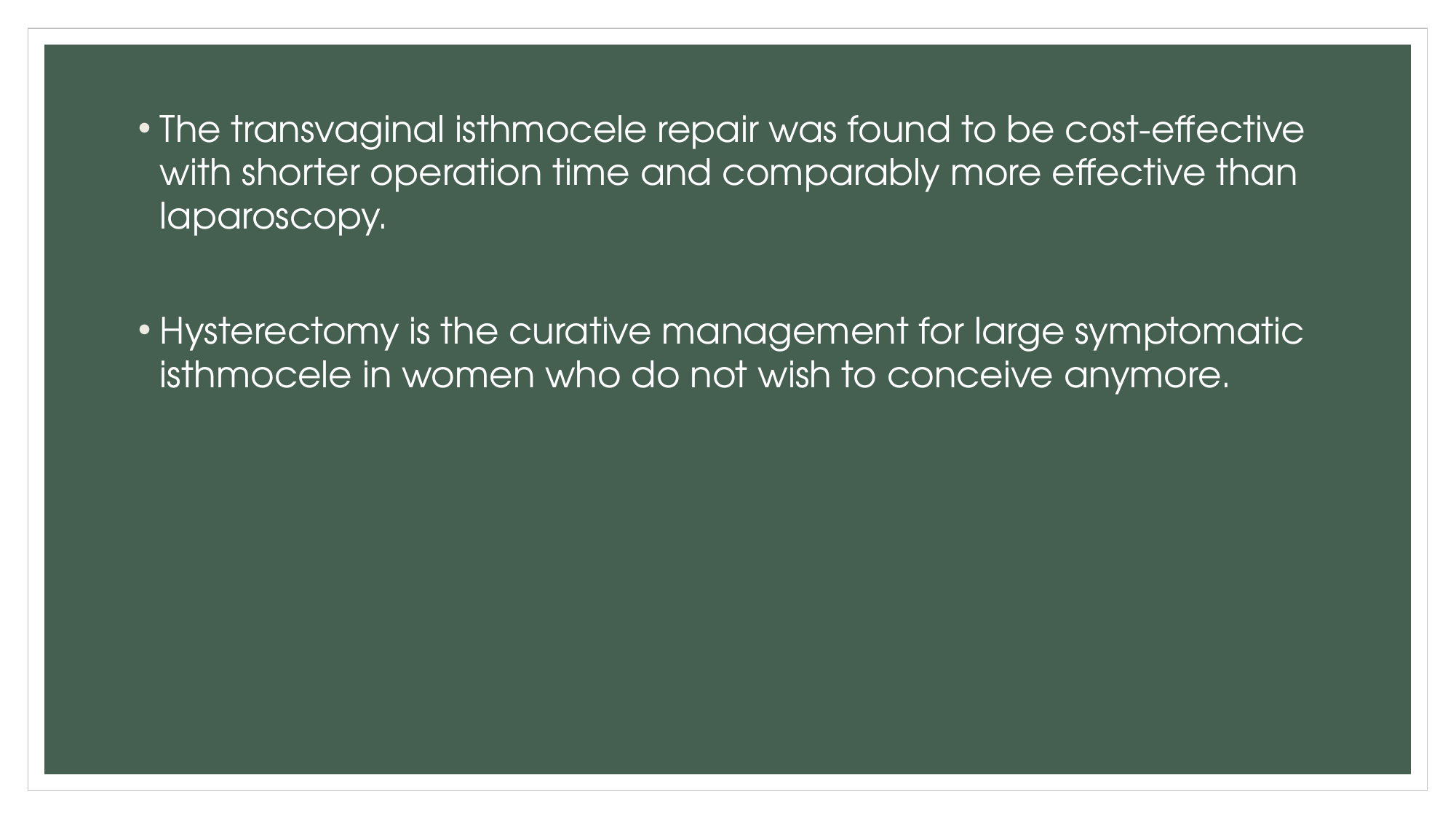

The transvaginal isthmocele repair was found to be cost-effective with shorter operation time and comparably more effective than laparoscopy.

Hysterectomy is the curative management for large symptomatic isthmocele in women who do not wish to conceive anymore.